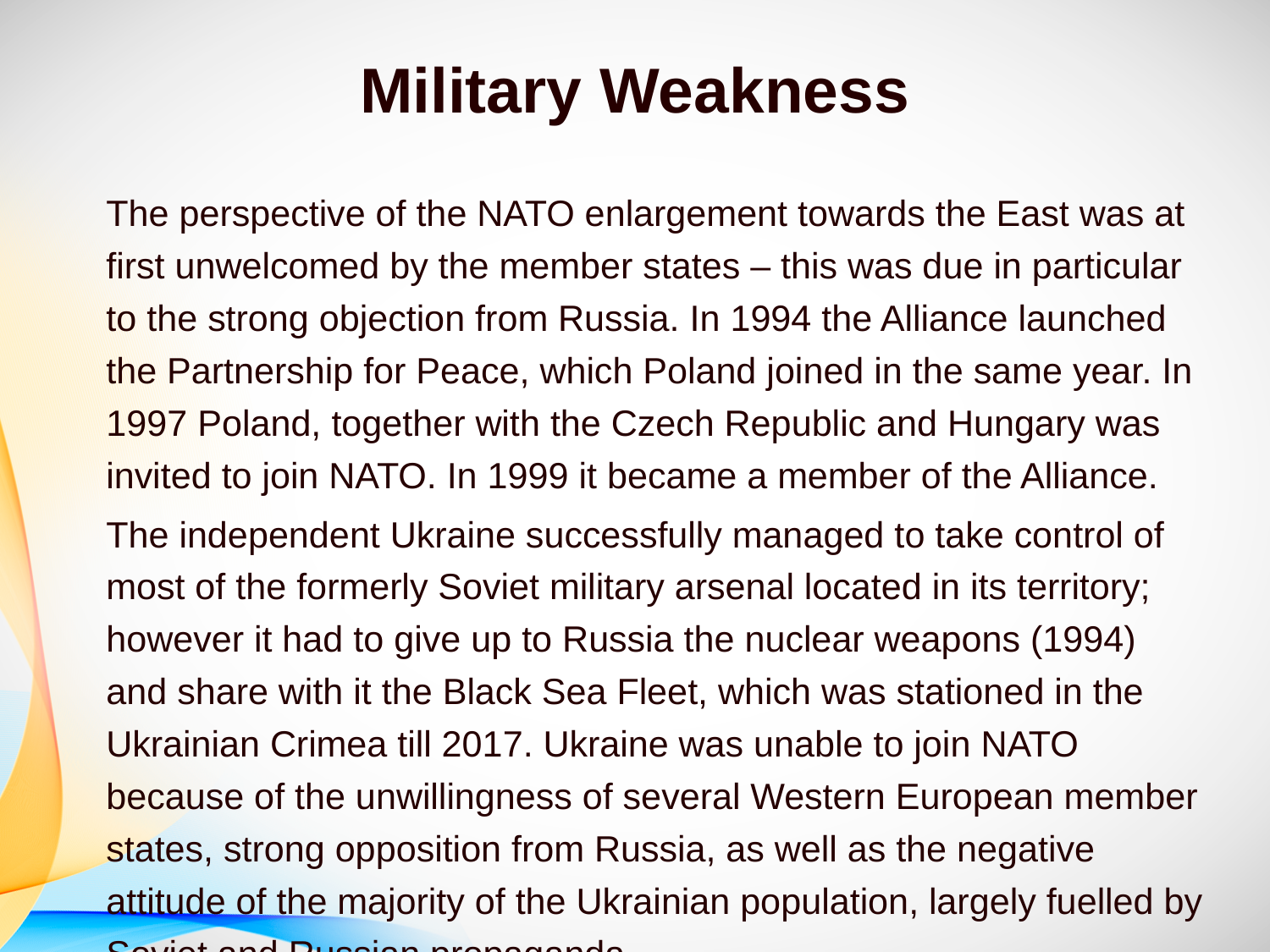

# Military Weakness
   		The perspective of the NATO enlargement towards the East was at first unwelcomed by the member states – this was due in particular to the strong objection from Russia. In 1994 the Alliance launched the Partnership for Peace, which Poland joined in the same year. In 1997 Poland, together with the Czech Republic and Hungary was invited to join NATO. In 1999 it became a member of the Alliance.
   		The independent Ukraine successfully managed to take control of most of the formerly Soviet military arsenal located in its territory; however it had to give up to Russia the nuclear weapons (1994) and share with it the Black Sea Fleet, which was stationed in the Ukrainian Crimea till 2017. Ukraine was unable to join NATO because of the unwillingness of several Western European member states, strong opposition from Russia, as well as the negative attitude of the majority of the Ukrainian population, largely fuelled by Soviet and Russian propaganda.